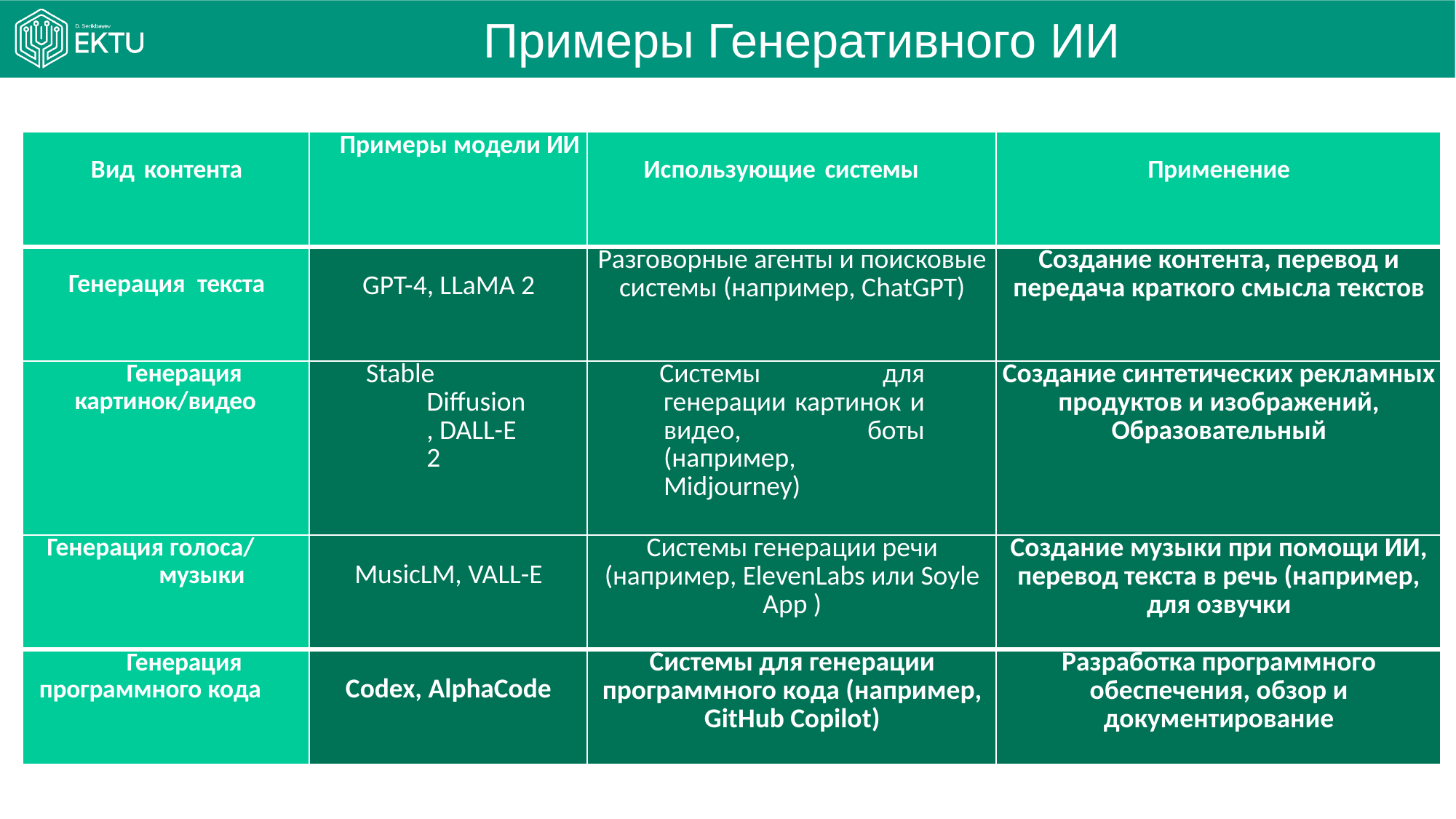

# Примеры Генеративного ИИ
| Вид контента | Примеры модели ИИ | Использующие системы | Применение |
| --- | --- | --- | --- |
| Генерация текста | GPT-4, LLaMA 2 | Разговорные агенты и поисковые системы (например, ChatGPT) | Создание контента, перевод и передача краткого смысла текстов |
| Генерация картинок/видео | Stable Diffusion, DALL-E 2 | Системы для генерации картинок и видео, боты (например, Midjourney) | Создание синтетических рекламных продуктов и изображений, Образовательный |
| Генерация голоса/ музыки | MusicLM, VALL-E | Системы генерации речи (например, ElevenLabs или Soyle App ) | Cоздание музыки при помощи ИИ, перевод текста в речь (например, для озвучки |
| Генерация программного кода | Codex, AlphaCode | Системы для генерации программного кода (например, GitHub Copilot) | Разработка программного обеспечения, обзор и документирование |
Искусственный интеллект (ИИ) — это обширная отрасль компьютерных наук, занимающаяся созданием интеллектуальных машин, способных выполнять задачи, которые обычно требуют человеческого интеллекта.